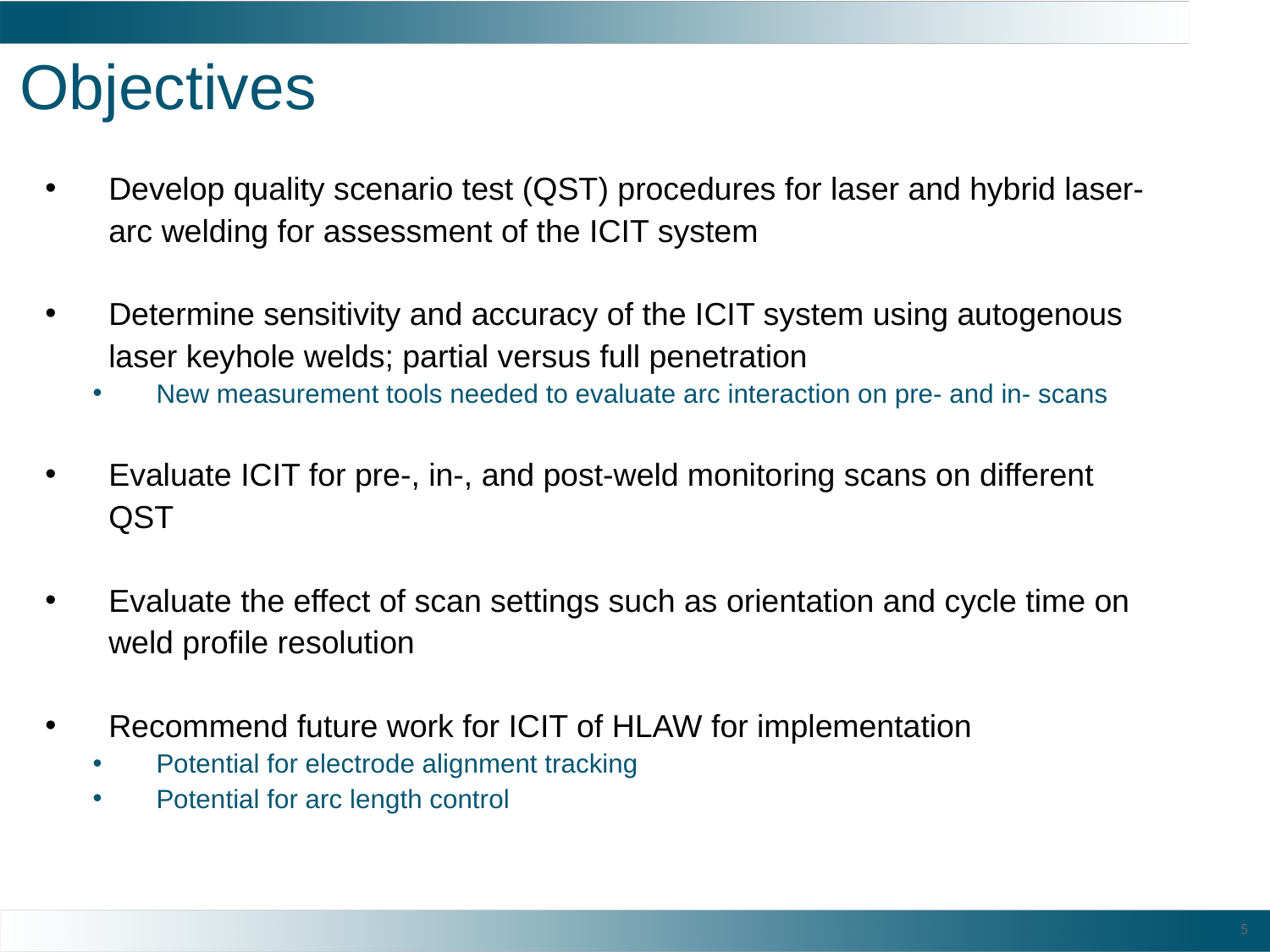

# Objectives
Develop quality scenario test (QST) procedures for laser and hybrid laser-arc welding for assessment of the ICIT system

Determine sensitivity and accuracy of the ICIT system using autogenous laser keyhole welds; partial versus full penetration
New measurement tools needed to evaluate arc interaction on pre- and in- scans

Evaluate ICIT for pre-, in-, and post-weld monitoring scans on different QST

Evaluate the effect of scan settings such as orientation and cycle time on weld profile resolution

Recommend future work for ICIT of HLAW for implementation
Potential for electrode alignment tracking
Potential for arc length control

5